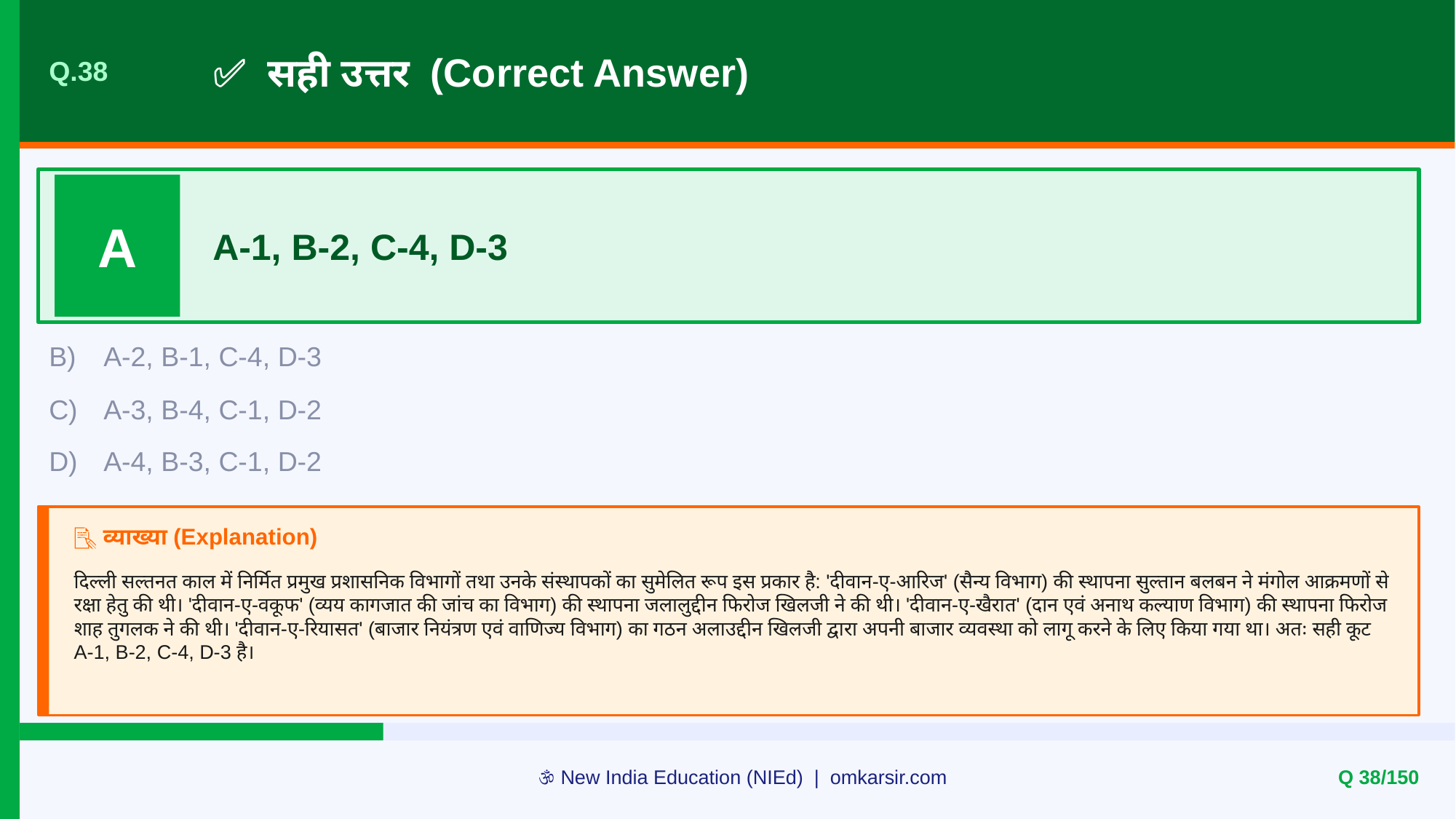

✅  सही उत्तर  (Correct Answer)
Q.38

A
A-1, B-2, C-4, D-3
B)
A-2, B-1, C-4, D-3
C)
A-3, B-4, C-1, D-2
D)
A-4, B-3, C-1, D-2

📝 व्याख्या (Explanation)
दिल्ली सल्तनत काल में निर्मित प्रमुख प्रशासनिक विभागों तथा उनके संस्थापकों का सुमेलित रूप इस प्रकार है: 'दीवान-ए-आरिज' (सैन्य विभाग) की स्थापना सुल्तान बलबन ने मंगोल आक्रमणों से रक्षा हेतु की थी। 'दीवान-ए-वकूफ' (व्यय कागजात की जांच का विभाग) की स्थापना जलालुद्दीन फिरोज खिलजी ने की थी। 'दीवान-ए-खैरात' (दान एवं अनाथ कल्याण विभाग) की स्थापना फिरोज शाह तुगलक ने की थी। 'दीवान-ए-रियासत' (बाजार नियंत्रण एवं वाणिज्य विभाग) का गठन अलाउद्दीन खिलजी द्वारा अपनी बाजार व्यवस्था को लागू करने के लिए किया गया था। अतः सही कूट A-1, B-2, C-4, D-3 है।

🕉️ New India Education (NIEd)  |  omkarsir.com
Q 38/150